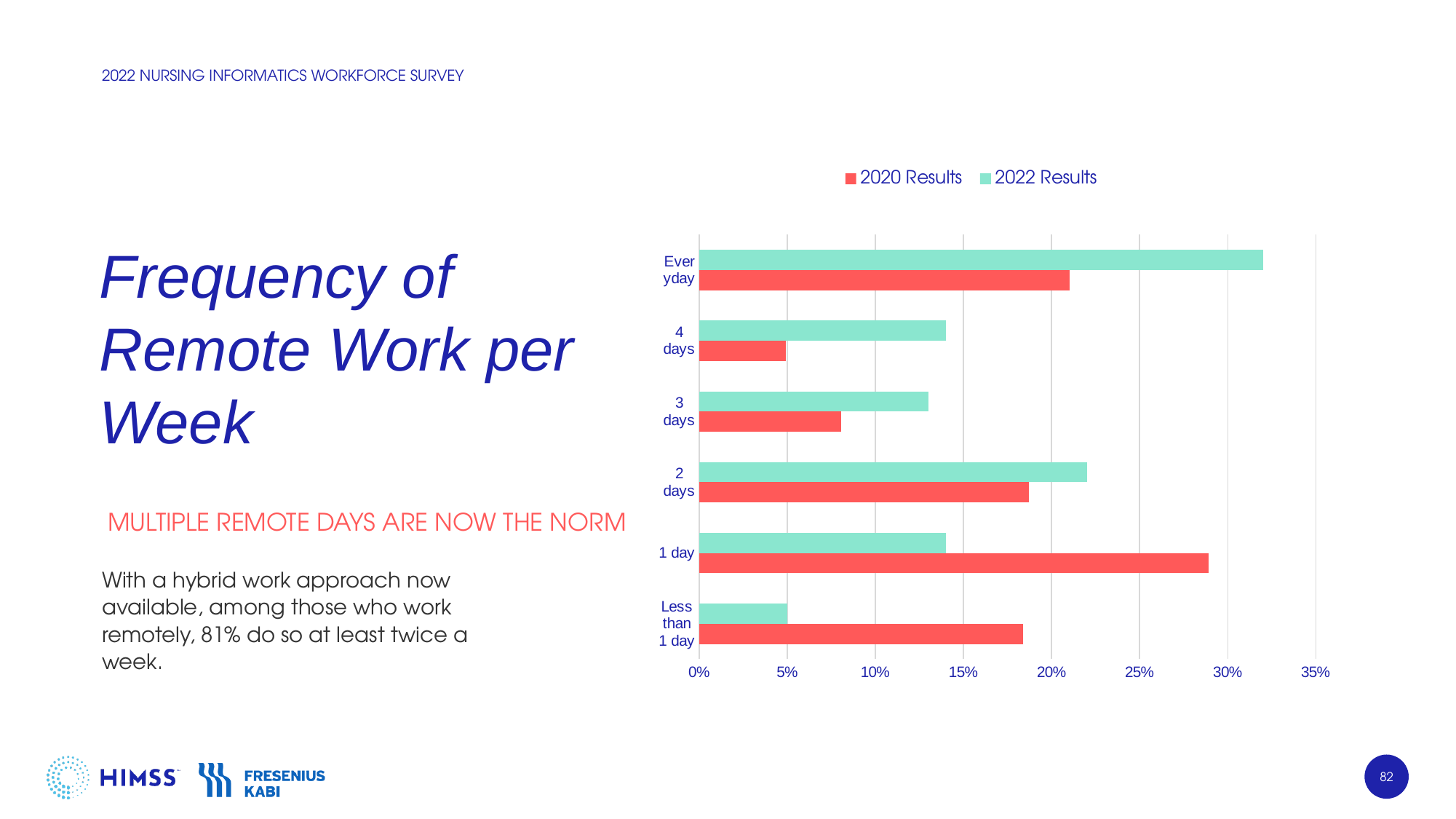

### Chart

| Category | 2022 Results | 2020 Results |
|---|---|---|
| Everyday | 0.32 | 0.21018062397372742 |
| 4 days | 0.14 | 0.04926108374384237 |
| 3 days | 0.13 | 0.08045977011494253 |
| 2 days | 0.22 | 0.187192118226601 |
| 1 day | 0.14 | 0.2889983579638752 |
| Less than 1 day | 0.05 | 0.1839080459770115 |
# Frequency of Remote Work per Week
MULTIPLE REMOTE DAYS ARE NOW THE NORM
With a hybrid work approach now available, among those who work remotely, 81% do so at least twice a week.
82